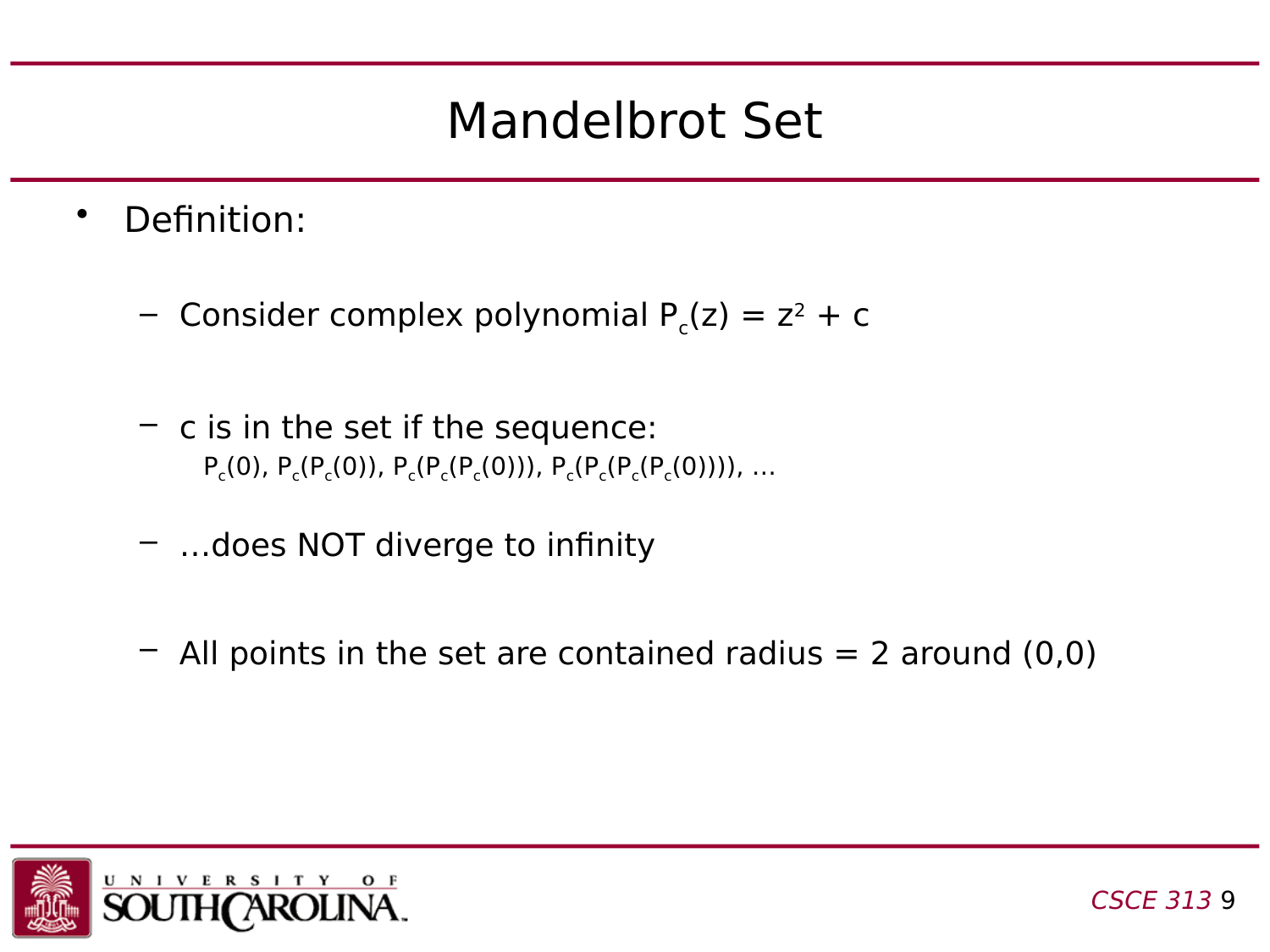

# Mandelbrot Set
Definition:

Consider complex polynomial Pc(z) = z2 + c

c is in the set if the sequence:
Pc(0), Pc(Pc(0)), Pc(Pc(Pc(0))), Pc(Pc(Pc(Pc(0)))), …

…does NOT diverge to infinity

All points in the set are contained radius = 2 around (0,0)

CSCE 313 9